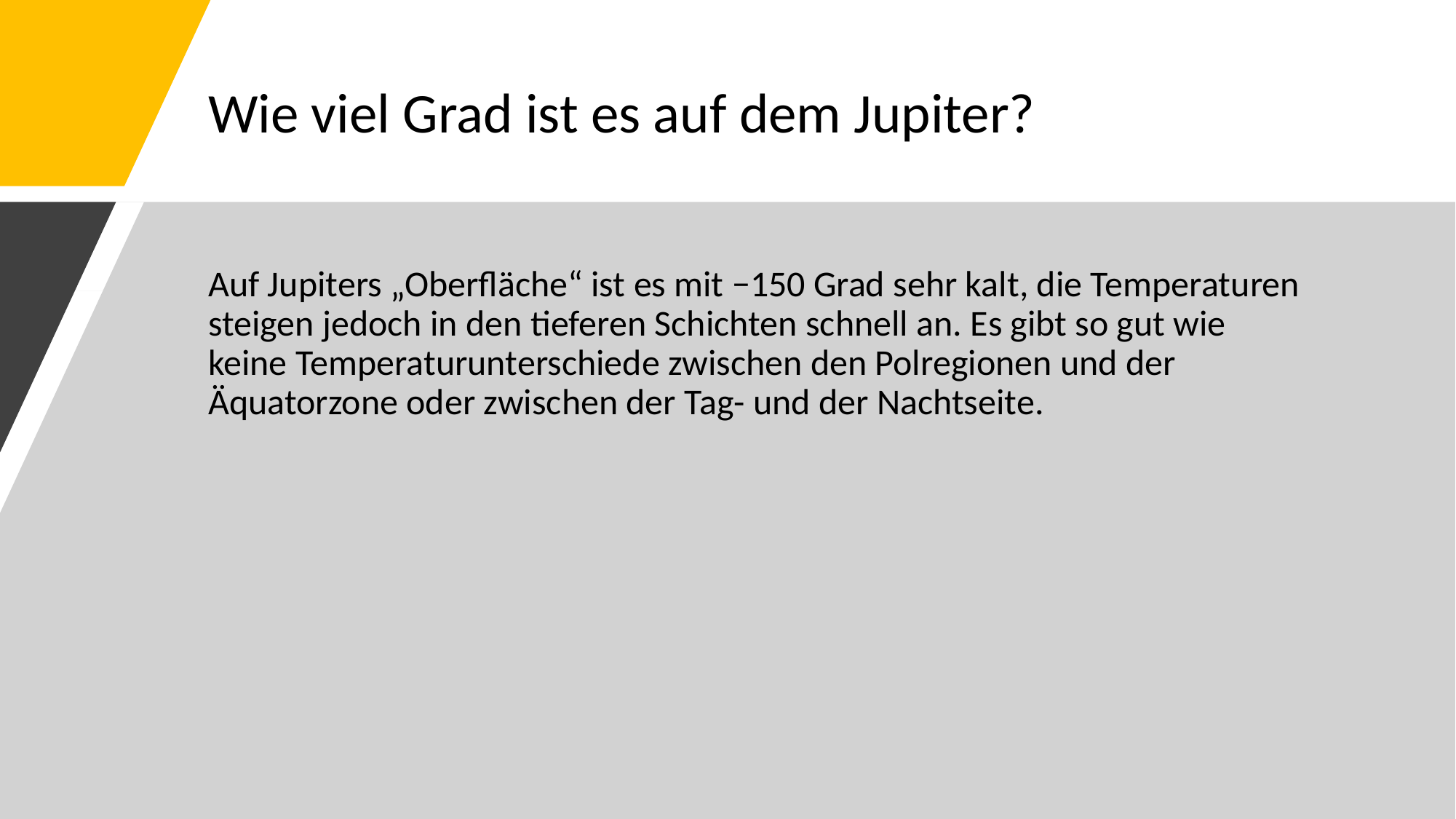

# Wie viel Grad ist es auf dem Jupiter?

Auf Jupiters „Oberfläche“ ist es mit −150 Grad sehr kalt, die Temperaturen steigen jedoch in den tieferen Schichten schnell an. Es gibt so gut wie keine Temperaturunterschiede zwischen den Polregionen und der Äquatorzone oder zwischen der Tag- und der Nachtseite.